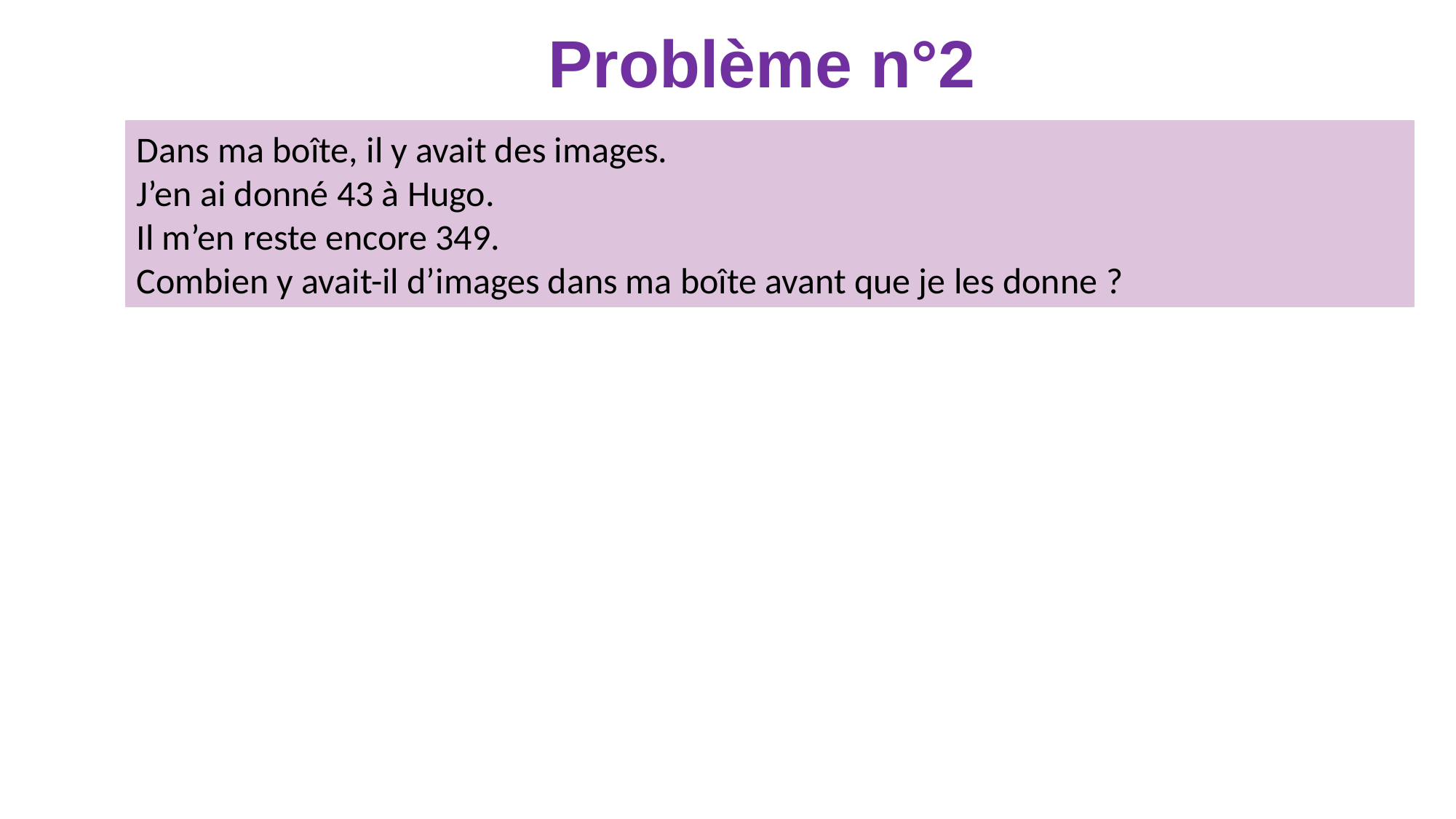

Problème n°2
.
Dans ma boîte, il y avait des images.
J’en ai donné 43 à Hugo.
Il m’en reste encore 349.
Combien y avait-il d’images dans ma boîte avant que je les donne ?